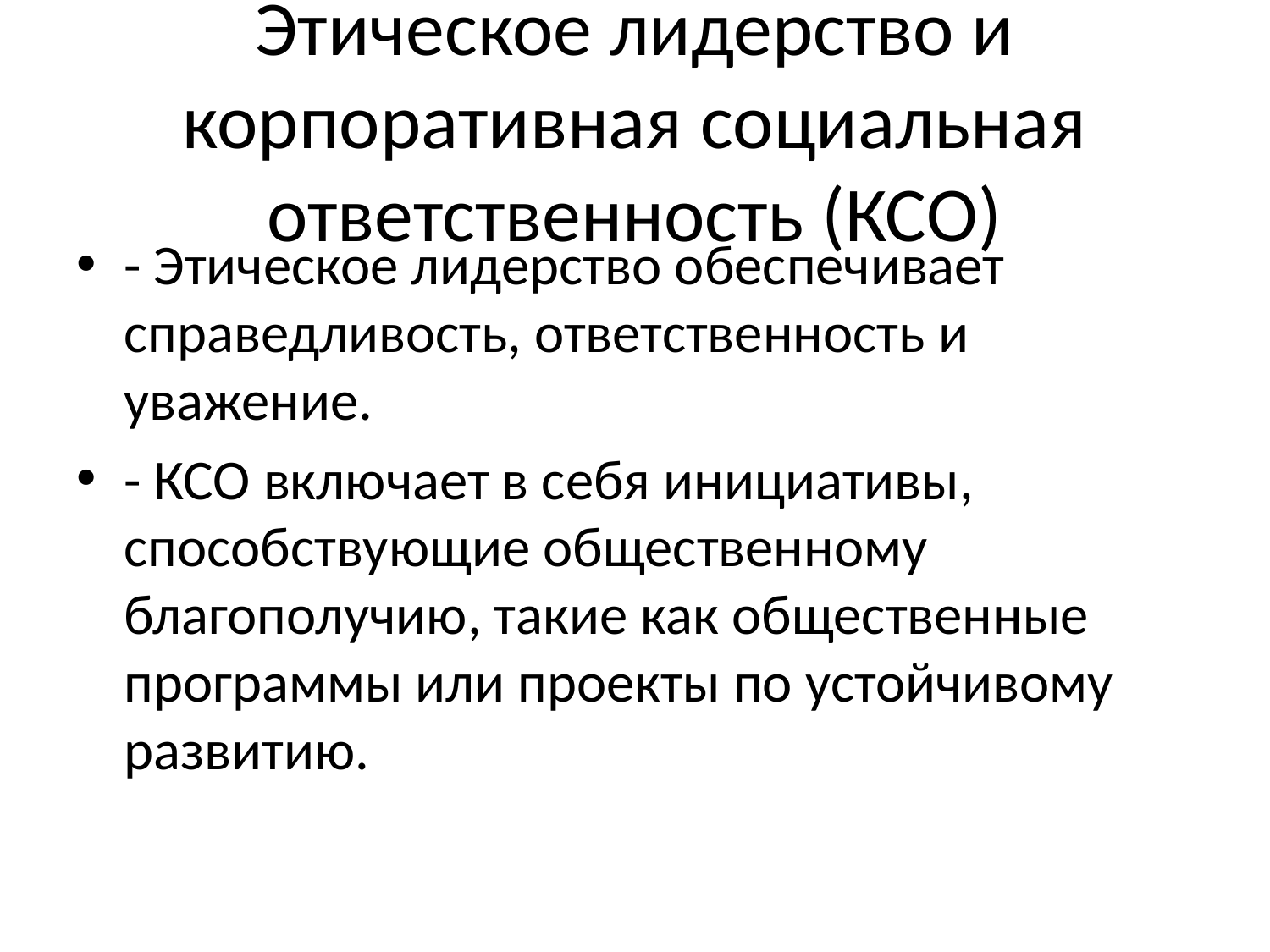

# Этическое лидерство и корпоративная социальная ответственность (КСО)
- Этическое лидерство обеспечивает справедливость, ответственность и уважение.
- КСО включает в себя инициативы, способствующие общественному благополучию, такие как общественные программы или проекты по устойчивому развитию.